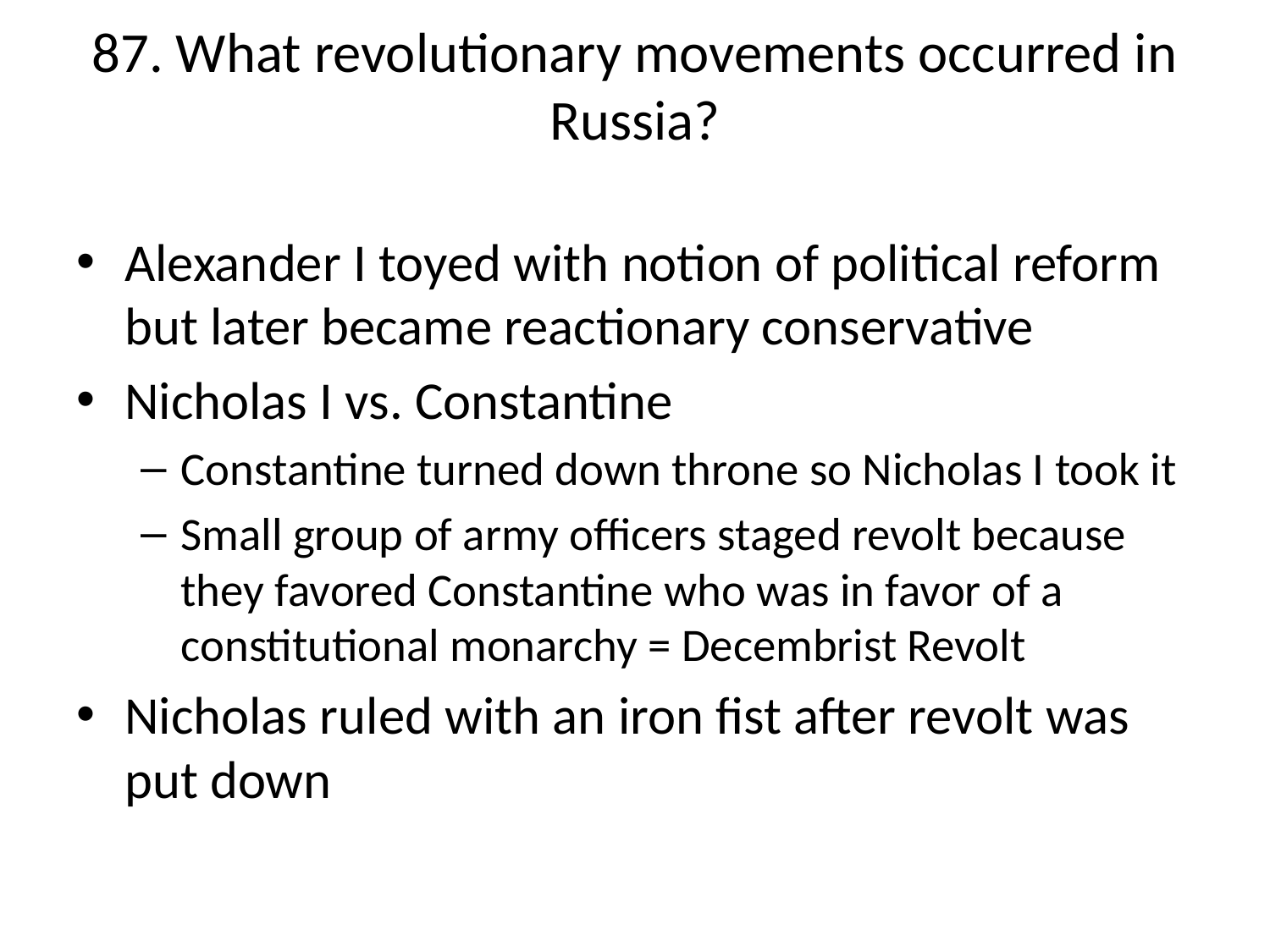

# 87. What revolutionary movements occurred in Russia?
Alexander I toyed with notion of political reform but later became reactionary conservative
Nicholas I vs. Constantine
Constantine turned down throne so Nicholas I took it
Small group of army officers staged revolt because they favored Constantine who was in favor of a constitutional monarchy = Decembrist Revolt
Nicholas ruled with an iron fist after revolt was put down